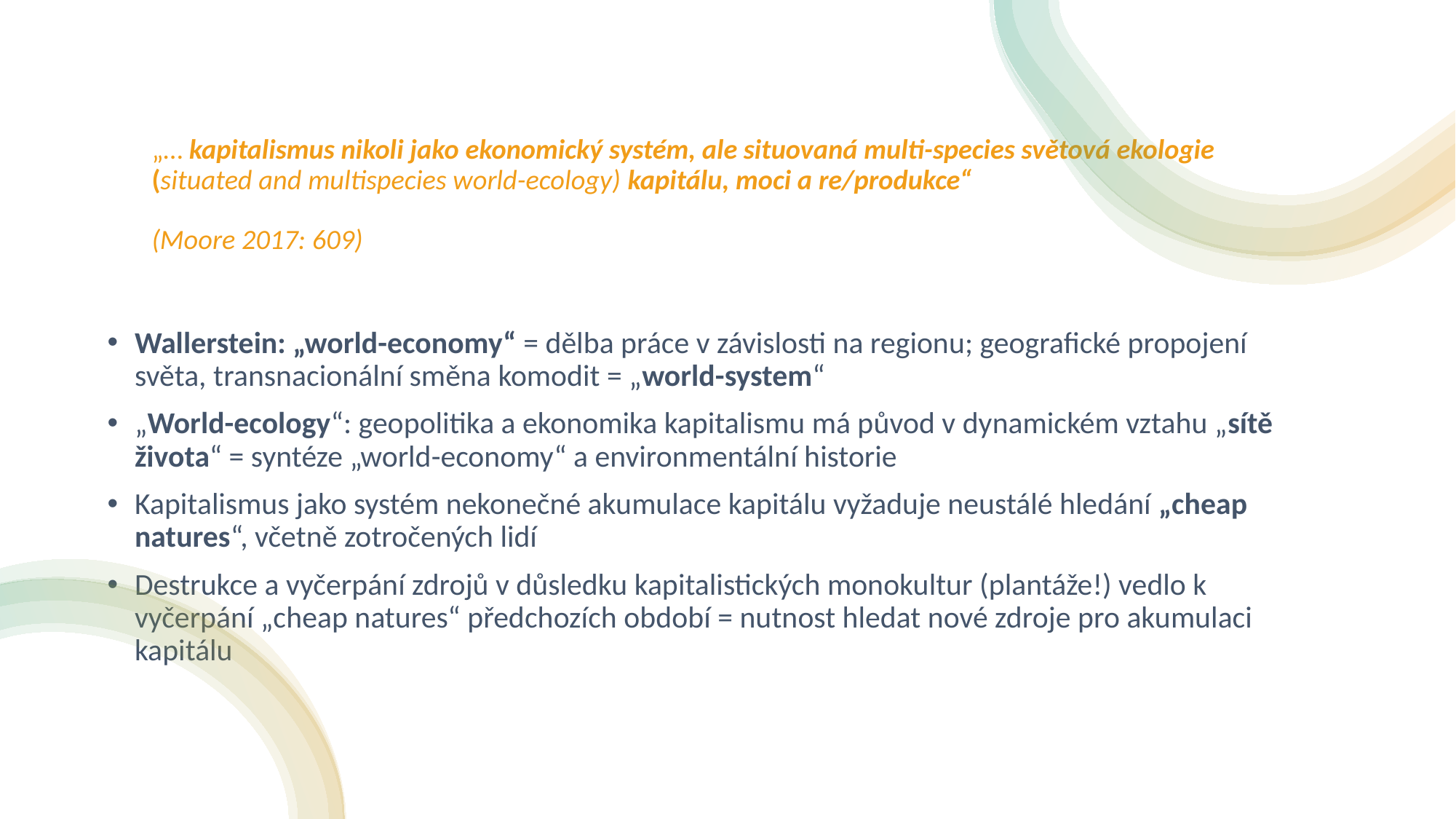

# „… kapitalismus nikoli jako ekonomický systém, ale situovaná multi-species světová ekologie (situated and multispecies world-ecology) kapitálu, moci a re/produkce“ (Moore 2017: 609)

Wallerstein: „world-economy“ = dělba práce v závislosti na regionu; geografické propojení světa, transnacionální směna komodit = „world-system“
„World-ecology“: geopolitika a ekonomika kapitalismu má původ v dynamickém vztahu „sítě života“ = syntéze „world-economy“ a environmentální historie
Kapitalismus jako systém nekonečné akumulace kapitálu vyžaduje neustálé hledání „cheap natures“, včetně zotročených lidí
Destrukce a vyčerpání zdrojů v důsledku kapitalistických monokultur (plantáže!) vedlo k vyčerpání „cheap natures“ předchozích období = nutnost hledat nové zdroje pro akumulaci kapitálu